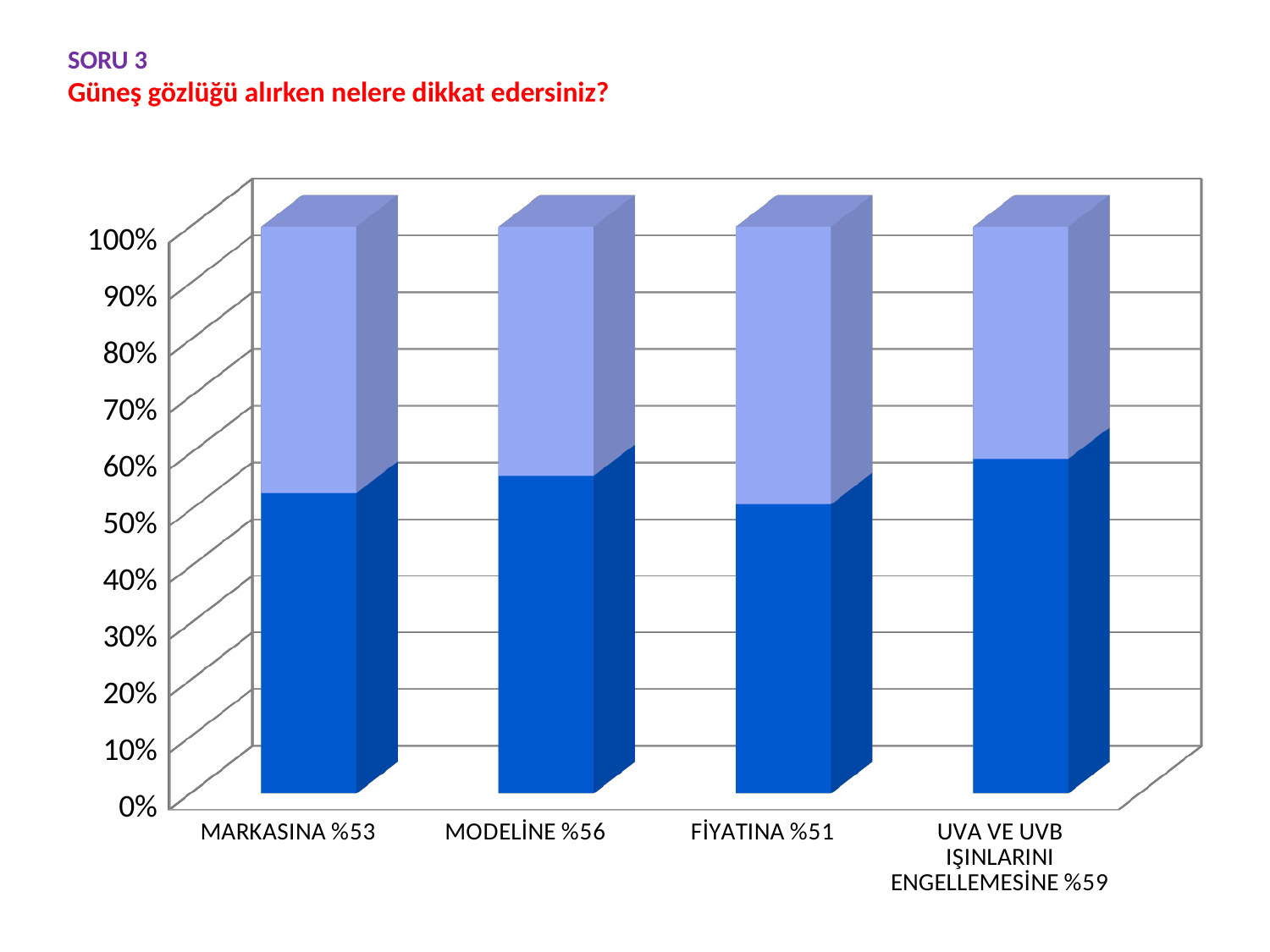

# SORU 3 Güneş gözlüğü alırken nelere dikkat edersiniz?

[unsupported chart]